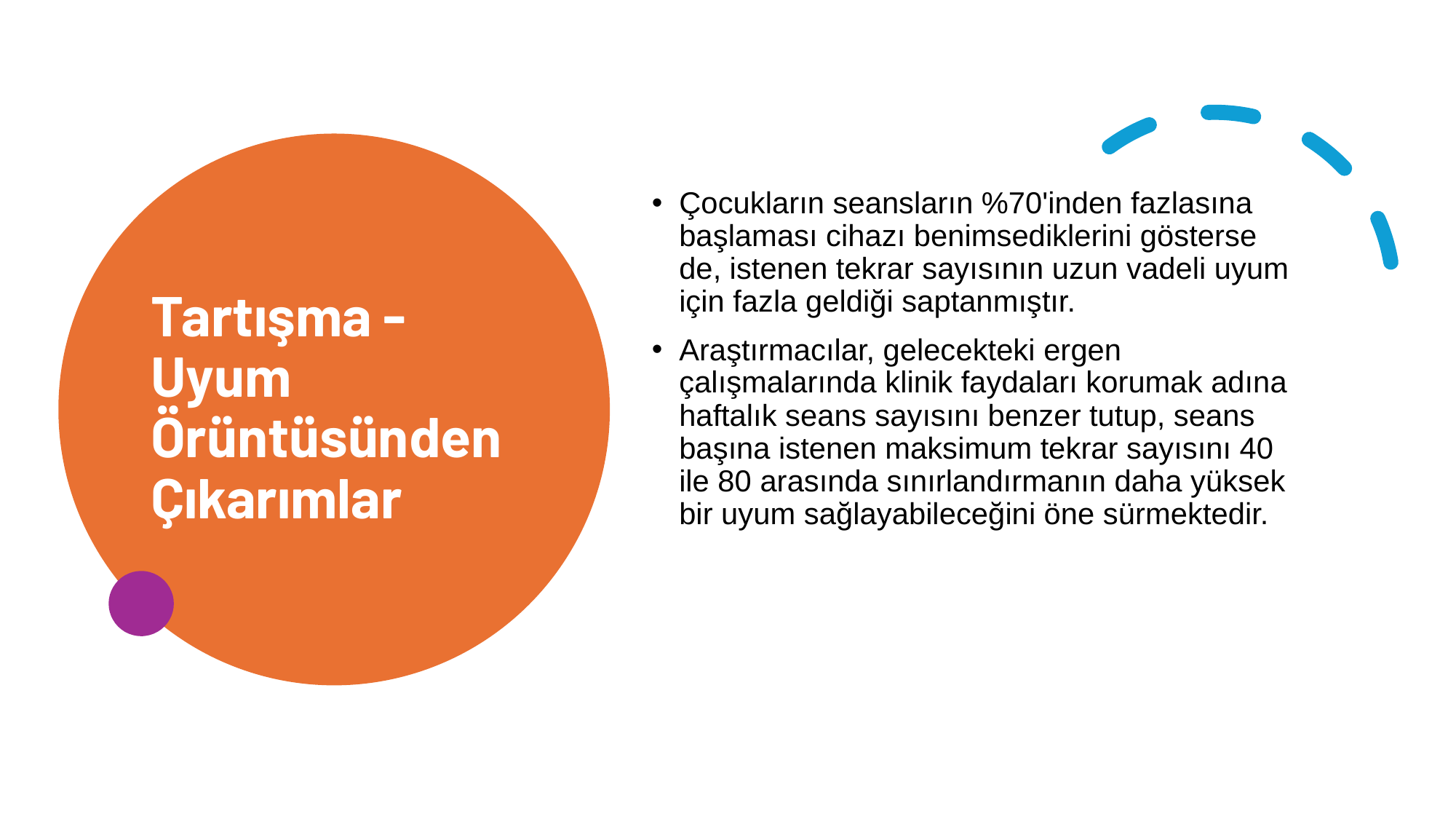

# Tartışma - Uyum Örüntüsünden Çıkarımlar
Çocukların seansların %70'inden fazlasına başlaması cihazı benimsediklerini gösterse de, istenen tekrar sayısının uzun vadeli uyum için fazla geldiği saptanmıştır.
Araştırmacılar, gelecekteki ergen çalışmalarında klinik faydaları korumak adına haftalık seans sayısını benzer tutup, seans başına istenen maksimum tekrar sayısını 40 ile 80 arasında sınırlandırmanın daha yüksek bir uyum sağlayabileceğini öne sürmektedir.